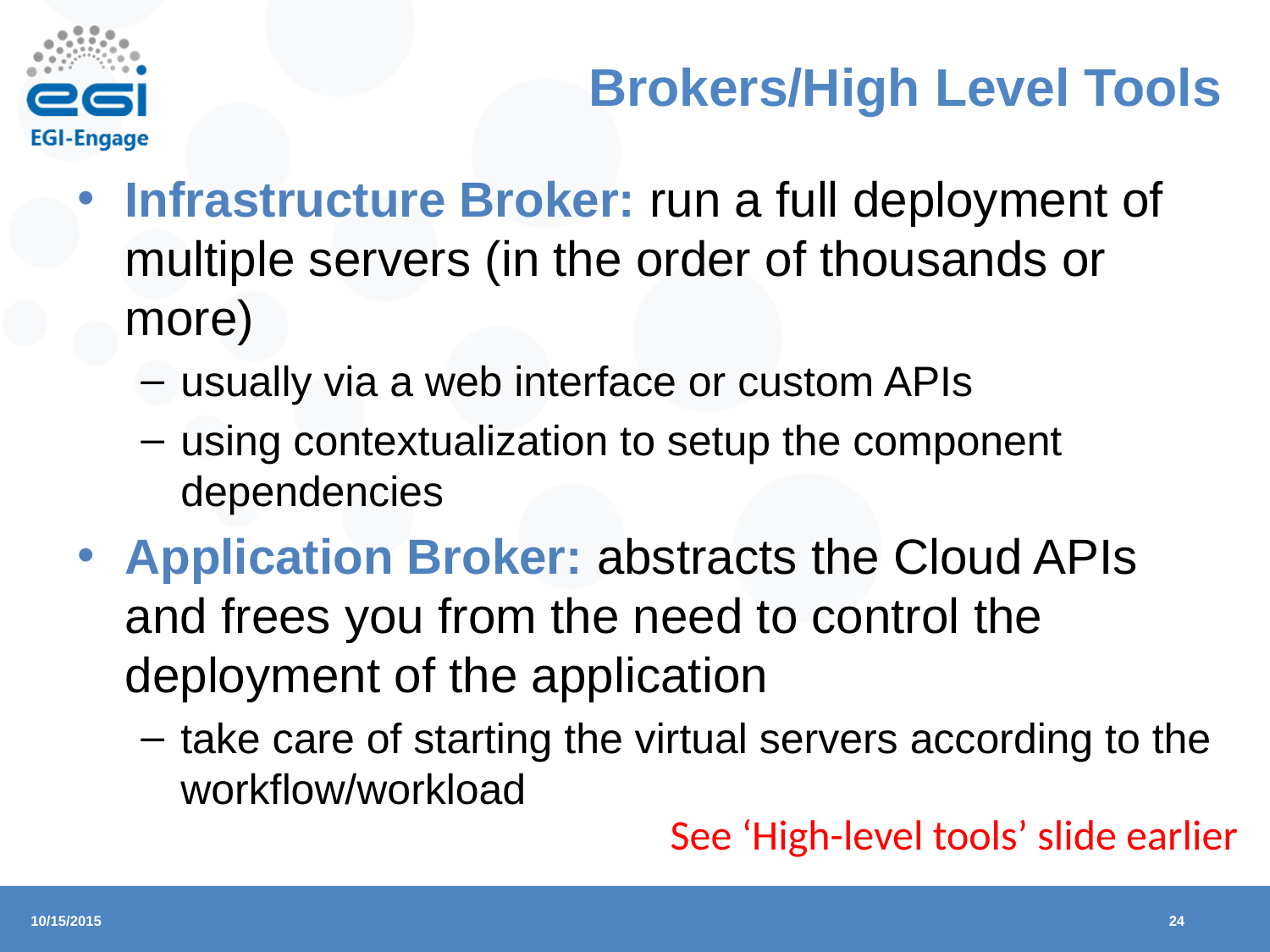

# Brokers/High Level Tools
Infrastructure Broker: run a full deployment of multiple servers (in the order of thousands or more)
usually via a web interface or custom APIs
using contextualization to setup the component dependencies
Application Broker: abstracts the Cloud APIs and frees you from the need to control the deployment of the application
take care of starting the virtual servers according to the workflow/workload
See ‘High-level tools’ slide earlier